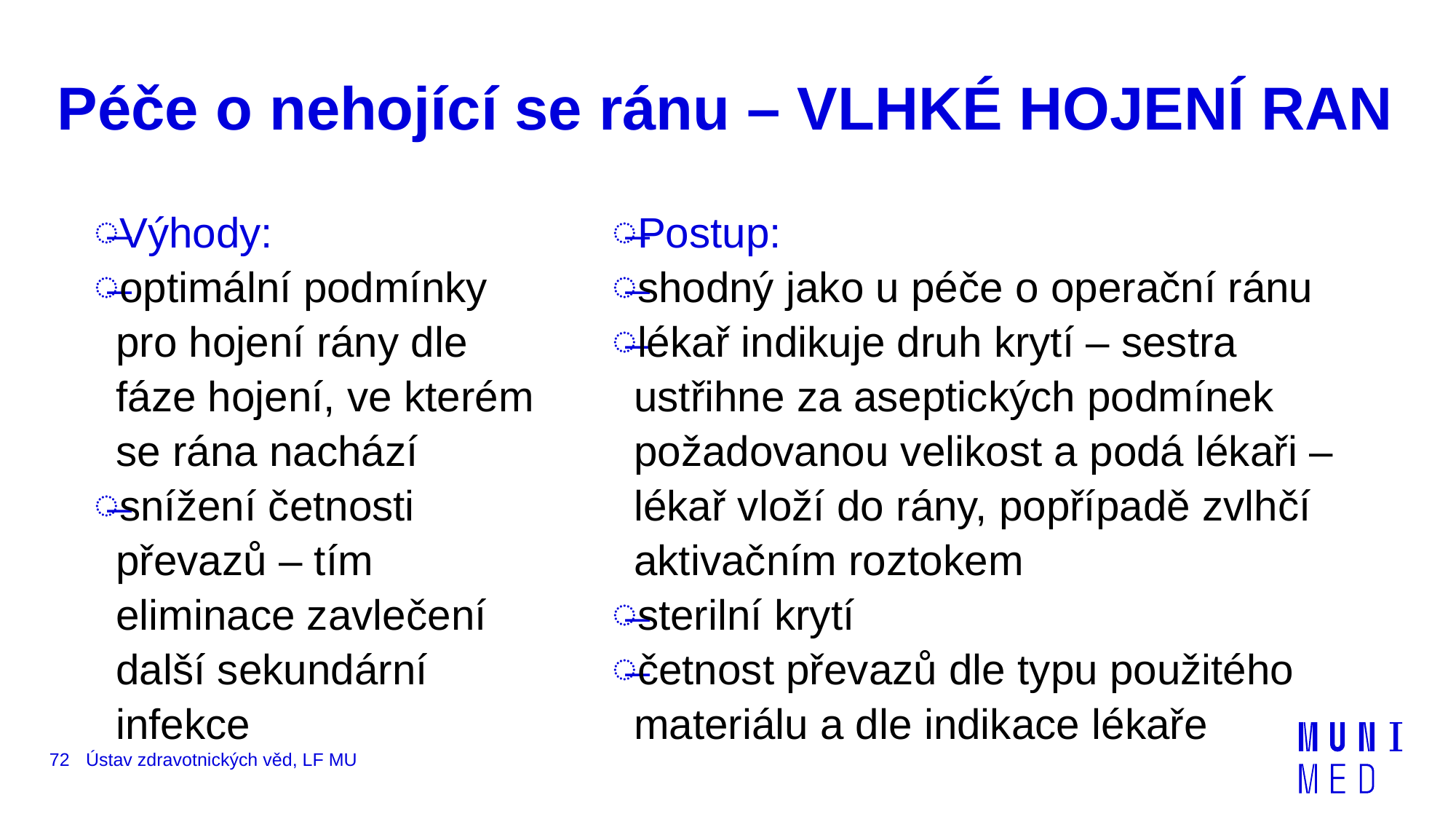

# Péče o nehojící se ránu – VLHKÉ HOJENÍ RAN
Výhody:
optimální podmínky pro hojení rány dle fáze hojení, ve kterém se rána nachází
snížení četnosti převazů – tím eliminace zavlečení další sekundární infekce

Postup:
shodný jako u péče o operační ránu
lékař indikuje druh krytí – sestra ustřihne za aseptických podmínek požadovanou velikost a podá lékaři – lékař vloží do rány, popřípadě zvlhčí aktivačním roztokem
sterilní krytí
četnost převazů dle typu použitého materiálu a dle indikace lékaře

72
Ústav zdravotnických věd, LF MU